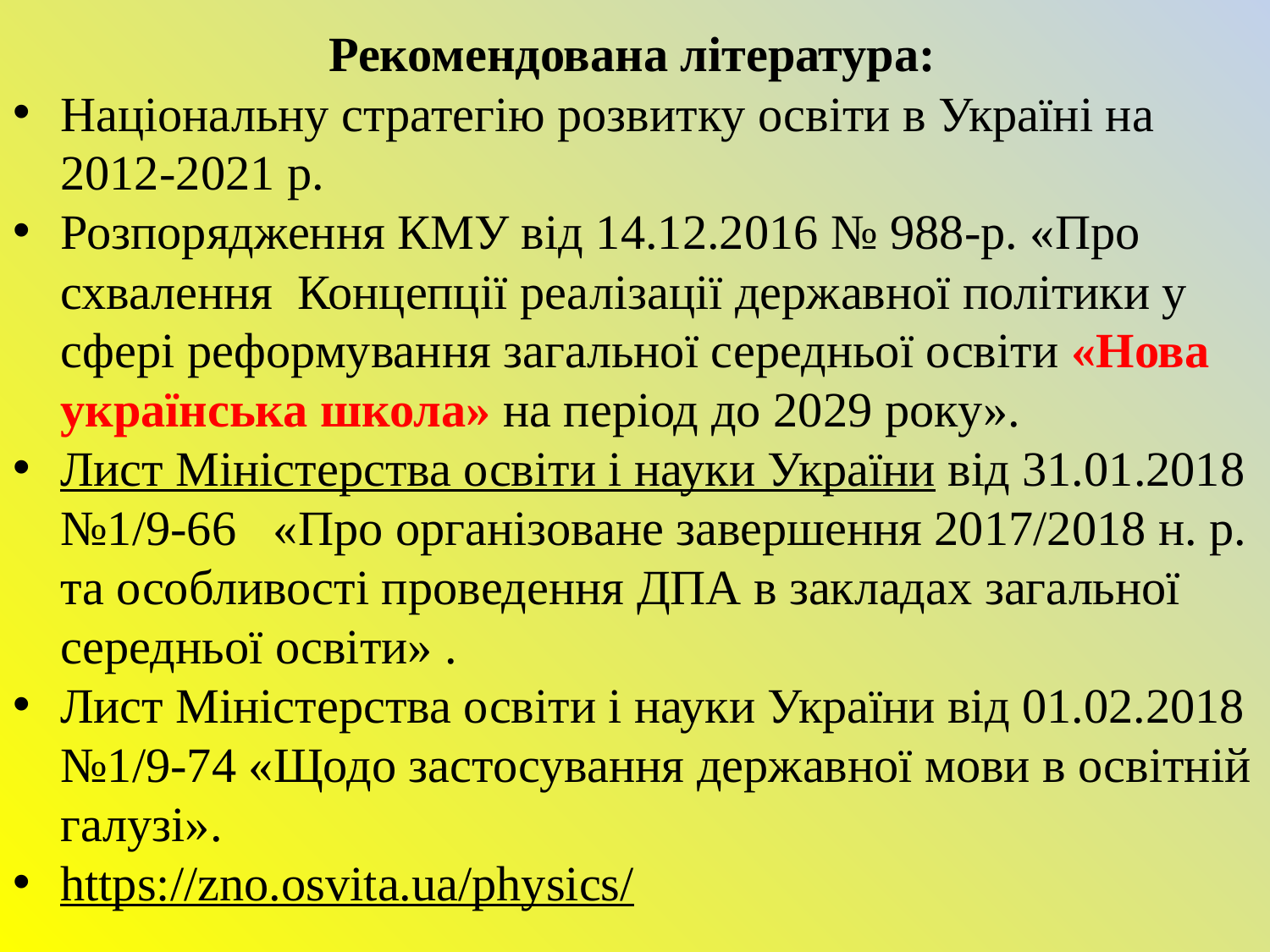

Рекомендована література:
Національну стратегію розвитку освіти в Україні на 2012-2021 р.
Розпорядження КМУ від 14.12.2016 № 988-р. «Про схвалення  Концепції реалізації державної політики у сфері реформування загальної середньої освіти «Нова українська школа» на період до 2029 року».
Лист Міністерства освіти і науки України від 31.01.2018 №1/9-66   «Про організоване завершення 2017/2018 н. р. та особливості проведення ДПА в закладах загальної середньої освіти» .
Лист Міністерства освіти і науки України від 01.02.2018 №1/9-74 «Щодо застосування державної мови в освітній галузі».
https://zno.osvita.ua/physics/